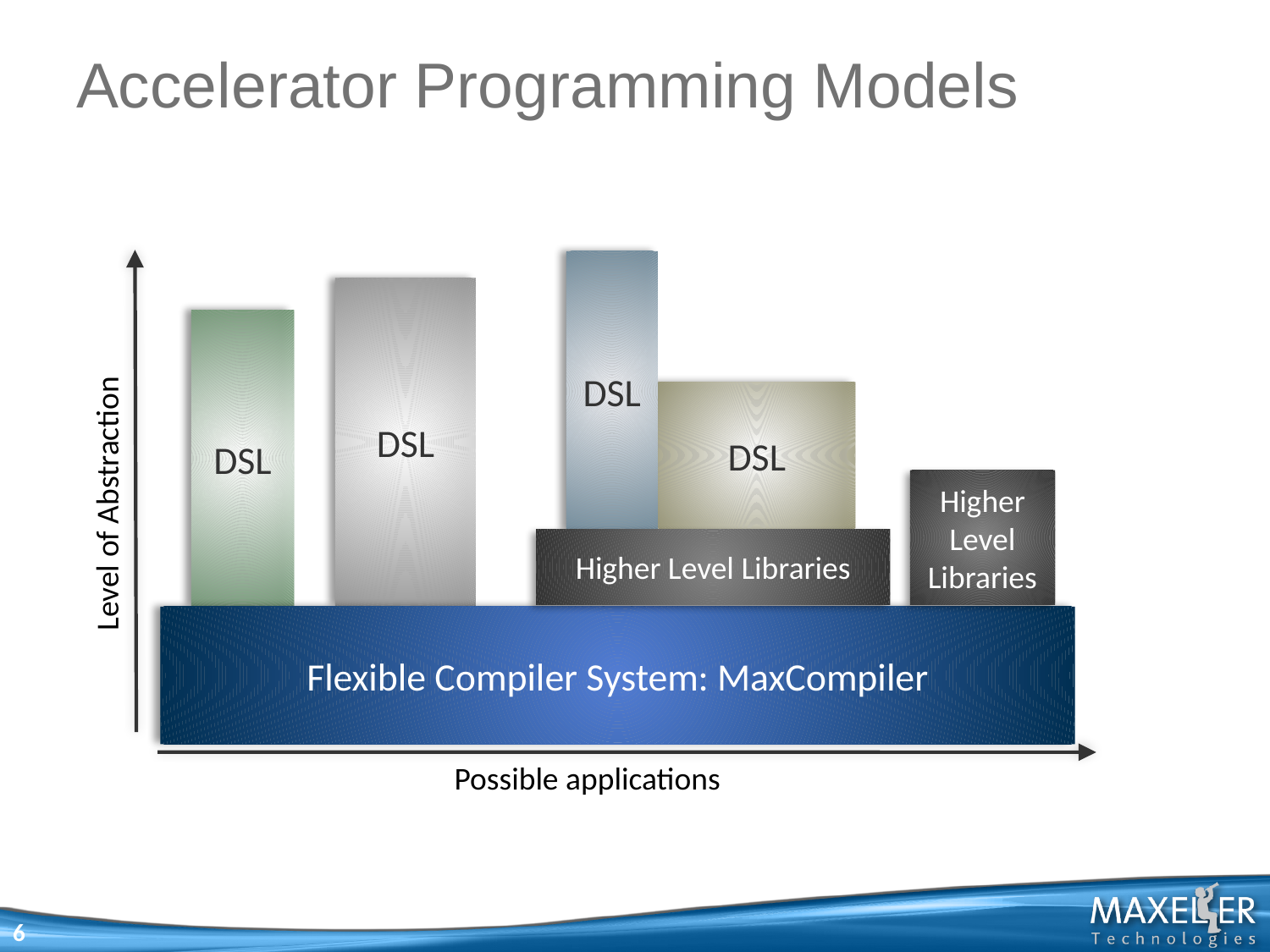

# Accelerator Programming Models
DSL
DSL
DSL
DSL
Higher Level Libraries
Higher Level Libraries
Level of Abstraction
Flexible Compiler System: MaxCompiler
Possible applications
6